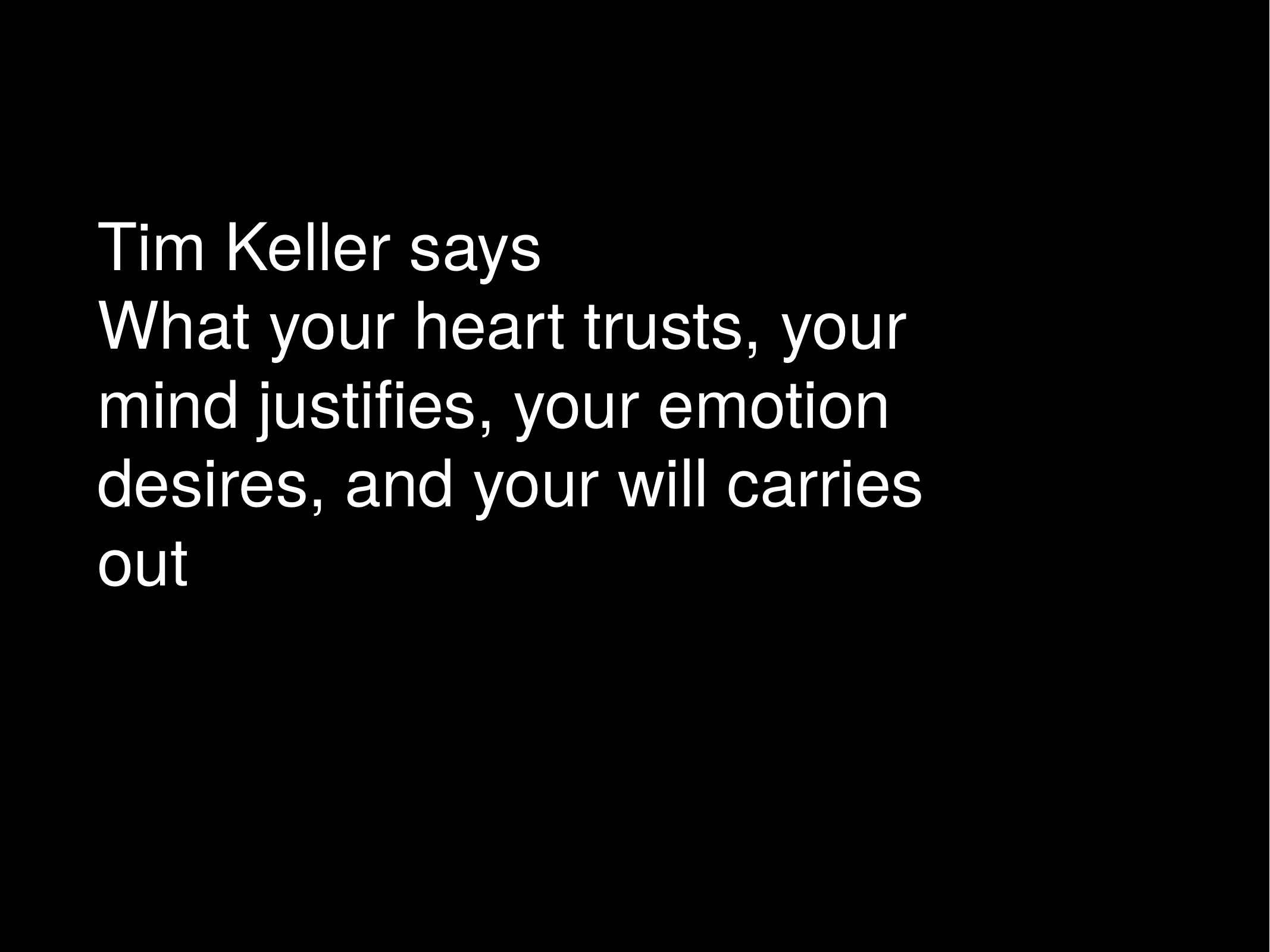

Tim Keller says
What your heart trusts, your mind justifies, your emotion desires, and your will carries out